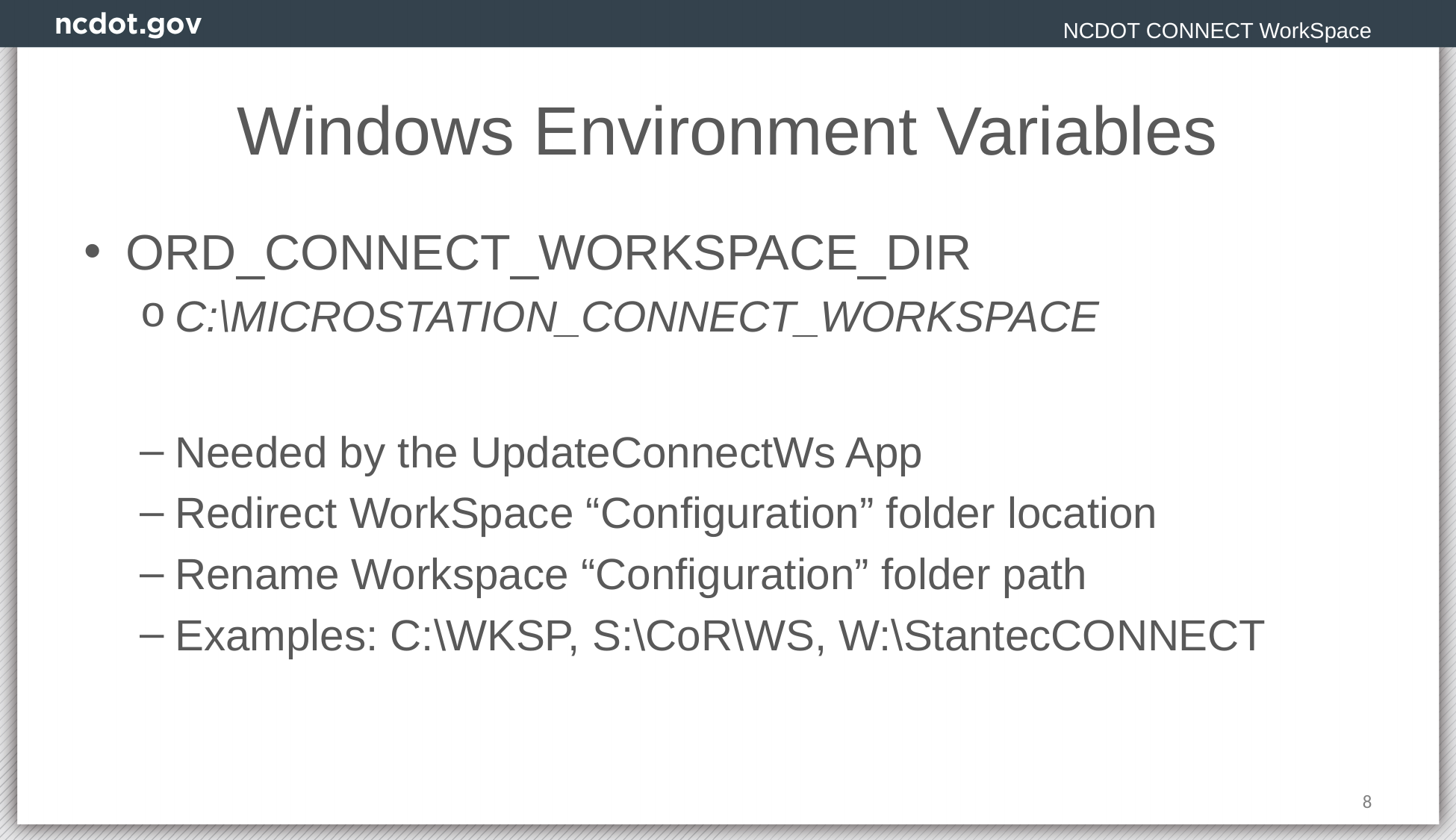

NCDOT CONNECT WorkSpace
# Windows Environment Variables
ORD_CONNECT_WORKSPACE_DIR
C:\MICROSTATION_CONNECT_WORKSPACE

Needed by the UpdateConnectWs App
Redirect WorkSpace “Configuration” folder location
Rename Workspace “Configuration” folder path
Examples: C:\WKSP, S:\CoR\WS, W:\StantecCONNECT
8